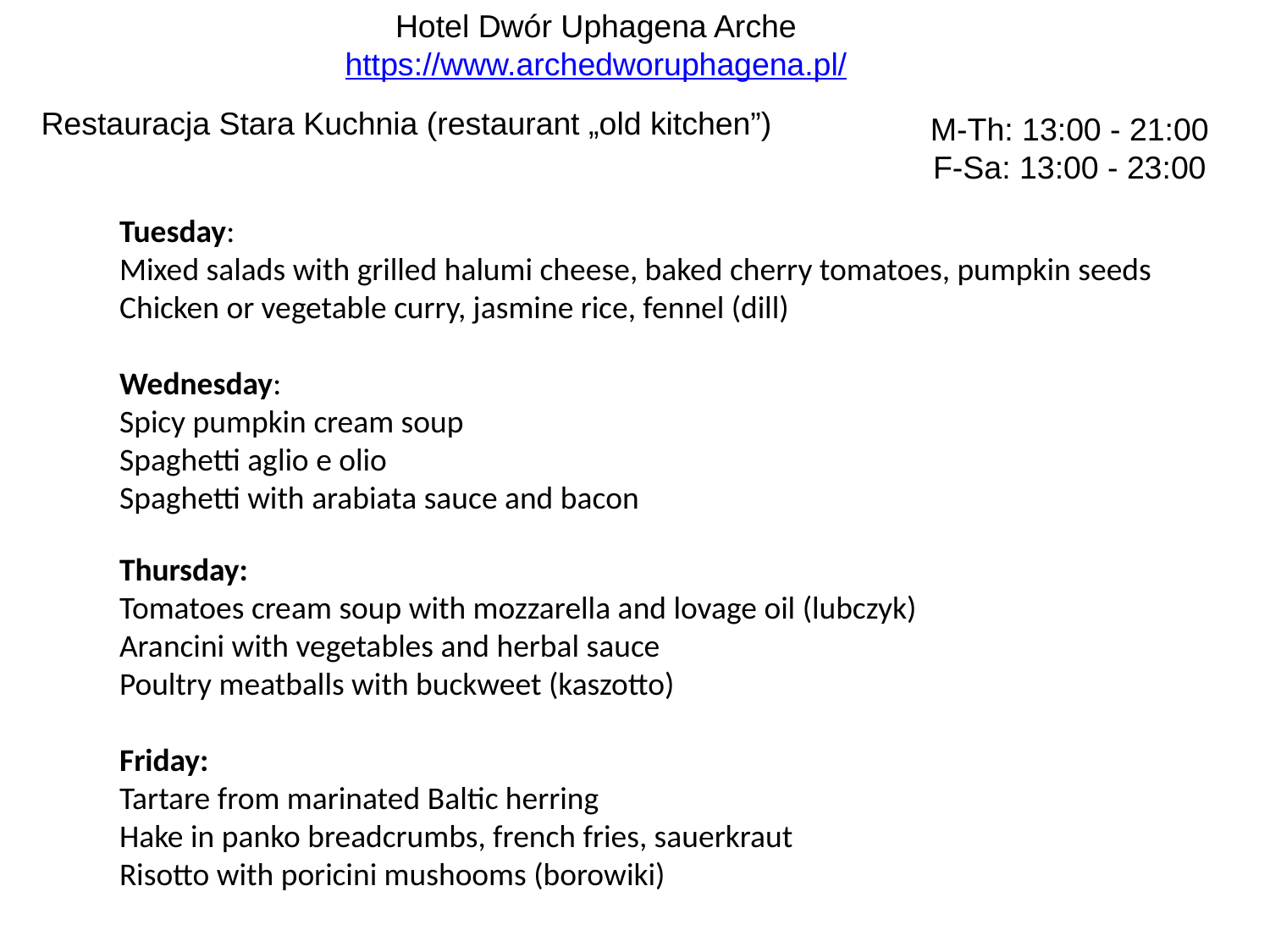

Hotel Dwór Uphagena Arche
https://www.archedworuphagena.pl/

Restauracja Stara Kuchnia (restaurant „old kitchen”)
M-Th: 13:00 - 21:00
F-Sa: 13:00 - 23:00
Tuesday:
Mixed salads with grilled halumi cheese, baked cherry tomatoes, pumpkin seeds 
Chicken or vegetable curry, jasmine rice, fennel (dill)
Wednesday:
Spicy pumpkin cream soup
Spaghetti aglio e olio
Spaghetti with arabiata sauce and bacon

Thursday:
Tomatoes cream soup with mozzarella and lovage oil (lubczyk)
Arancini with vegetables and herbal sauce
Poultry meatballs with buckweet (kaszotto)
Friday:
Tartare from marinated Baltic herring
Hake in panko breadcrumbs, french fries, sauerkraut
Risotto with poricini mushooms (borowiki)